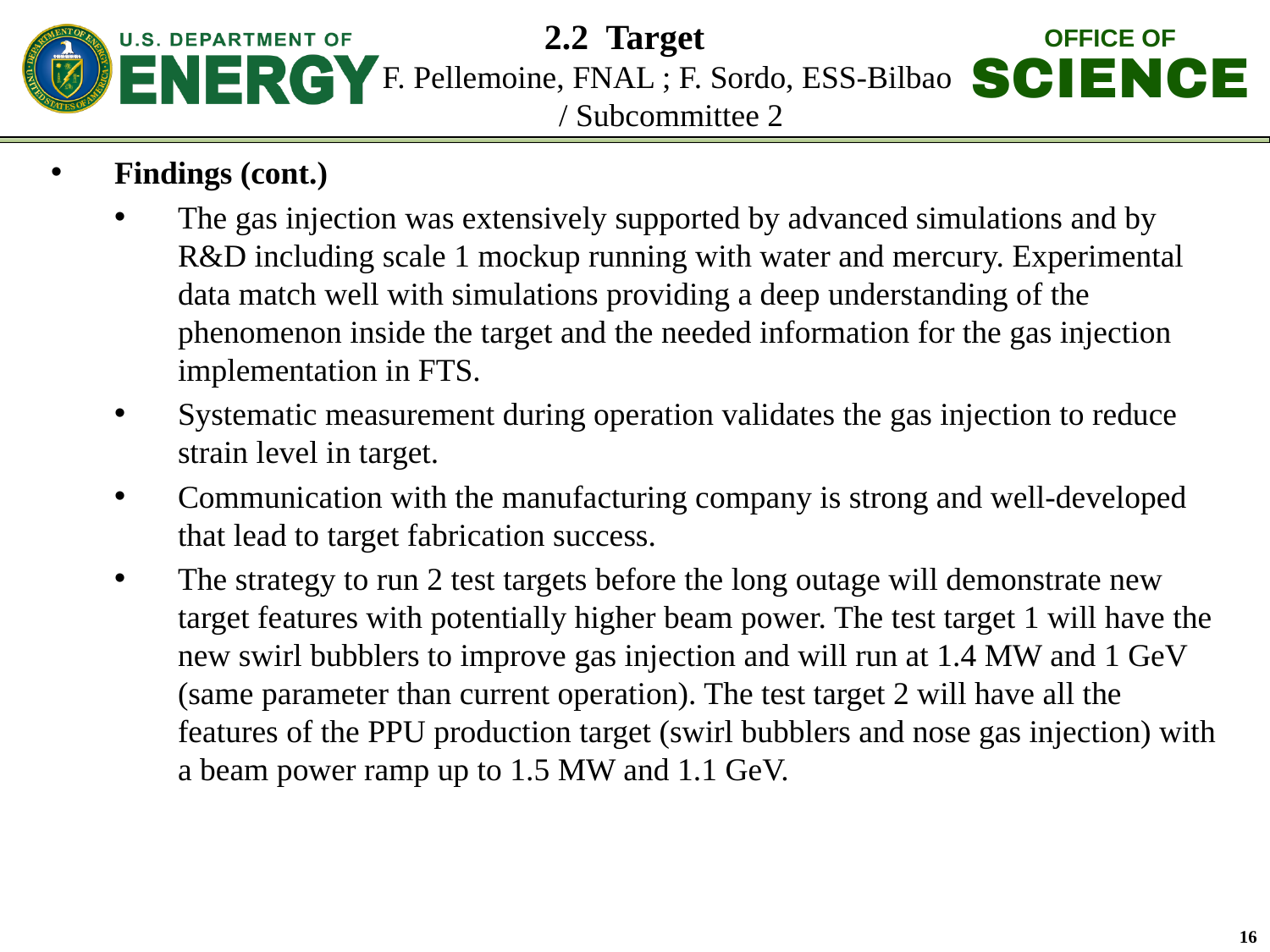

# 2.2  Target F. Pellemoine, FNAL ; F. Sordo, ESS-Bilbao / Subcommittee 2
Findings (cont.)
The gas injection was extensively supported by advanced simulations and by R&D including scale 1 mockup running with water and mercury. Experimental data match well with simulations providing a deep understanding of the phenomenon inside the target and the needed information for the gas injection implementation in FTS.
Systematic measurement during operation validates the gas injection to reduce strain level in target.
Communication with the manufacturing company is strong and well-developed that lead to target fabrication success.
The strategy to run 2 test targets before the long outage will demonstrate new target features with potentially higher beam power. The test target 1 will have the new swirl bubblers to improve gas injection and will run at 1.4 MW and 1 GeV (same parameter than current operation). The test target 2 will have all the features of the PPU production target (swirl bubblers and nose gas injection) with a beam power ramp up to 1.5 MW and 1.1 GeV.
16